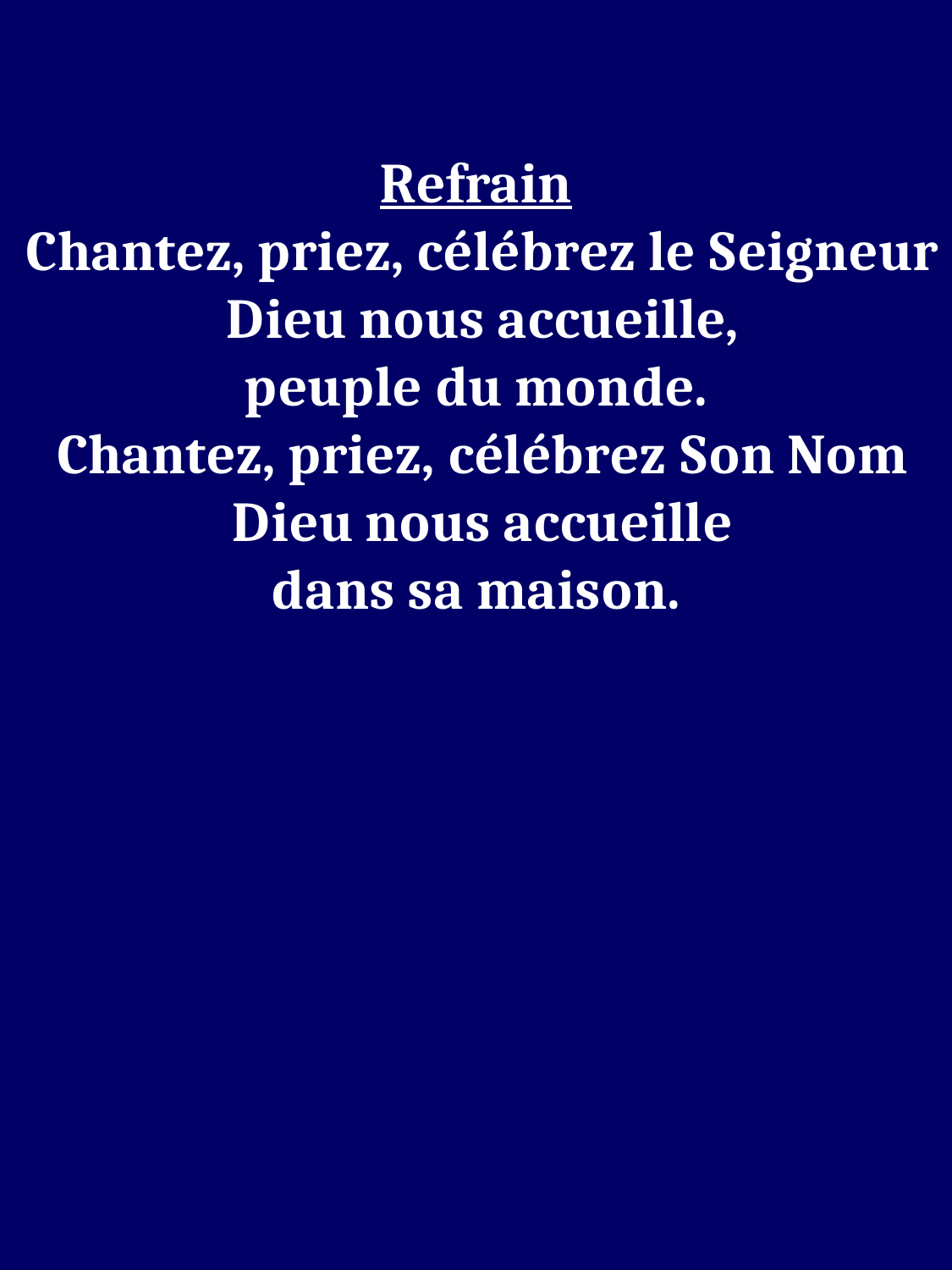

Refrain
 Chantez, priez, célébrez le Seigneur
 Dieu nous accueille,
peuple du monde.
 Chantez, priez, célébrez Son Nom
 Dieu nous accueille
dans sa maison.